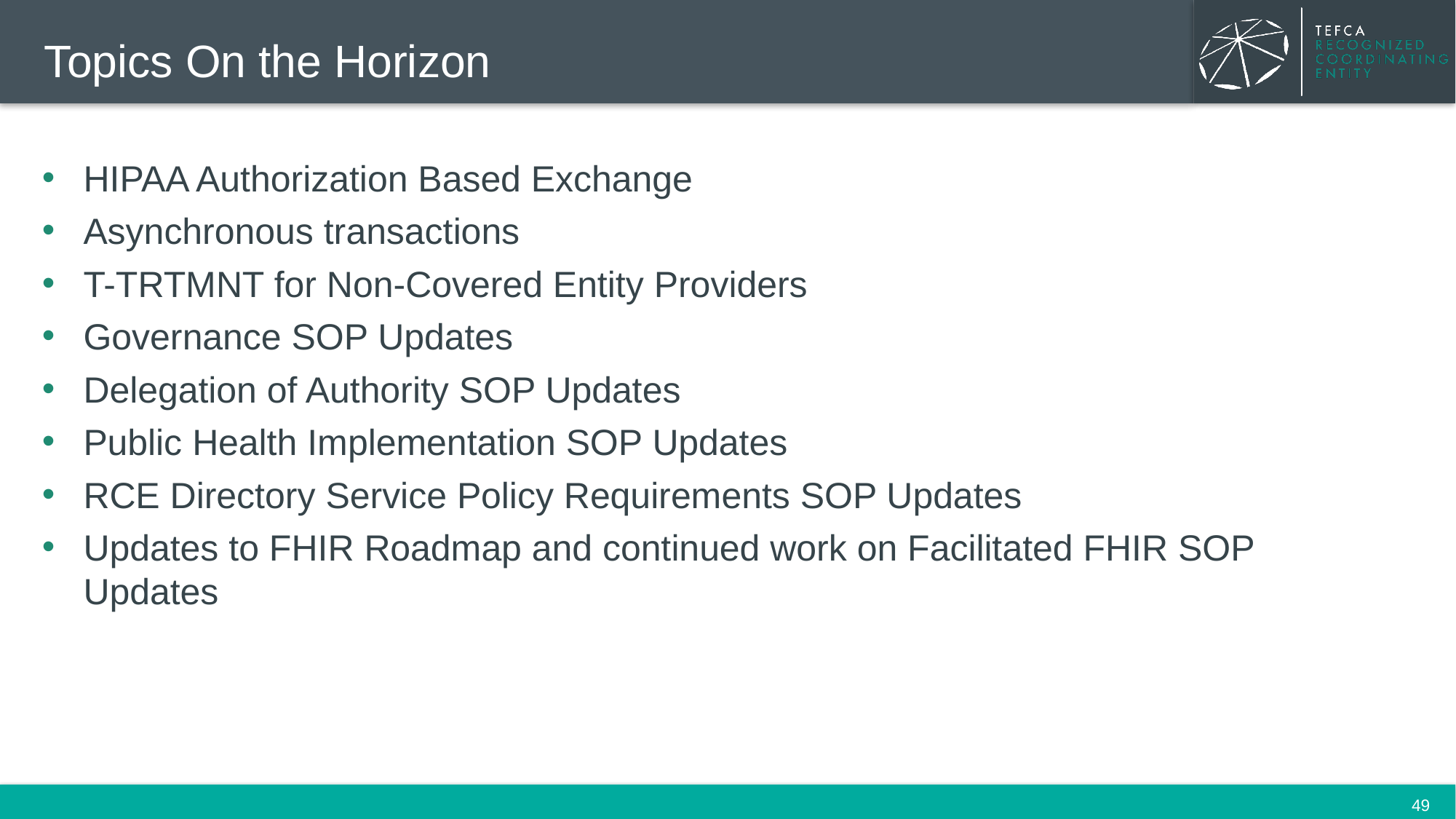

# Topics On the Horizon
HIPAA Authorization Based Exchange
Asynchronous transactions
T-TRTMNT for Non-Covered Entity Providers
Governance SOP Updates
Delegation of Authority SOP Updates
Public Health Implementation SOP Updates
RCE Directory Service Policy Requirements SOP Updates
Updates to FHIR Roadmap and continued work on Facilitated FHIR SOP Updates

49